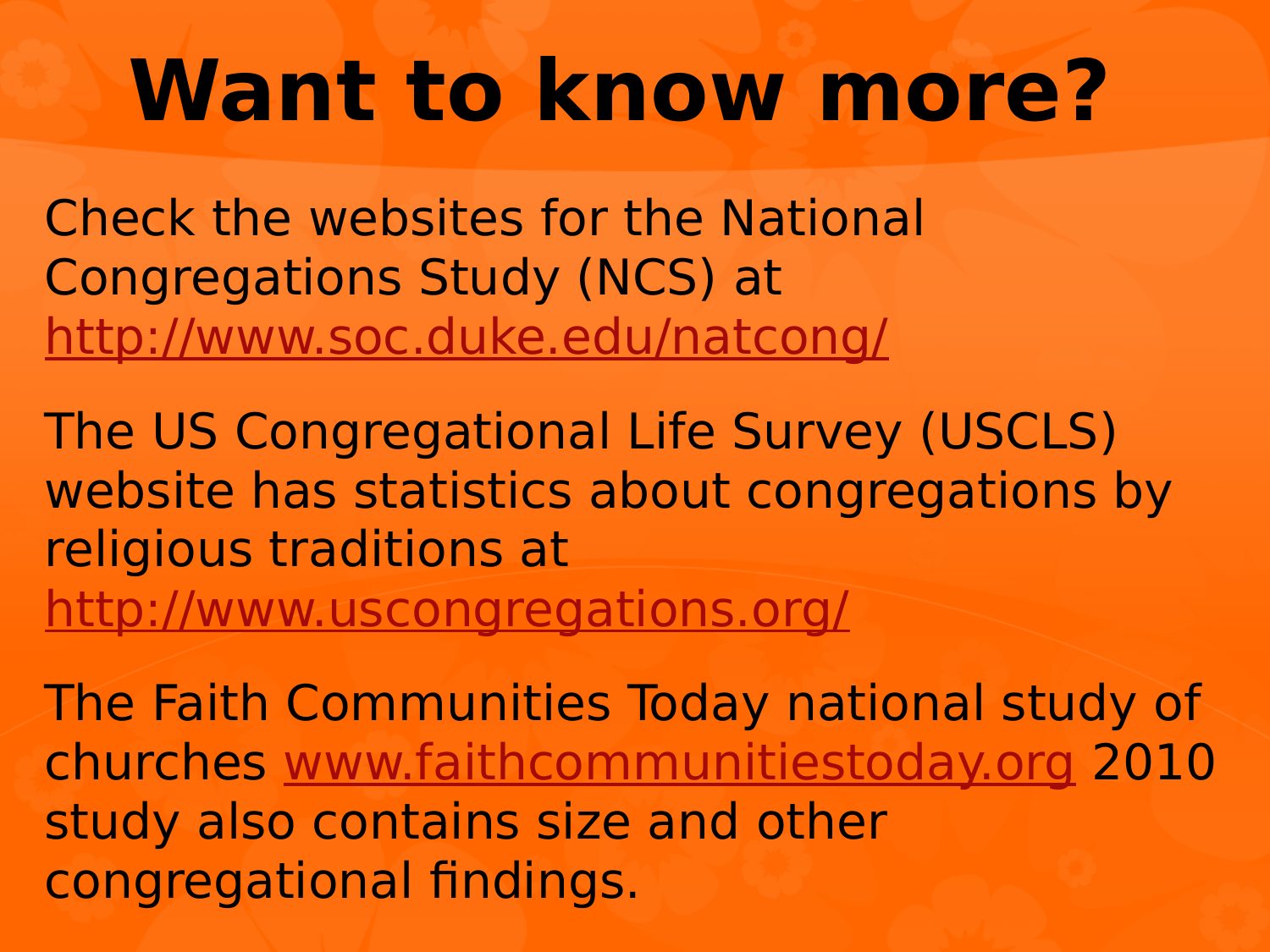

# Want to know more?
Check the websites for the National Congregations Study (NCS) at http://www.soc.duke.edu/natcong/
The US Congregational Life Survey (USCLS) website has statistics about congregations by religious traditions at http://www.uscongregations.org/
The Faith Communities Today national study of churches www.faithcommunitiestoday.org 2010 study also contains size and other congregational findings.